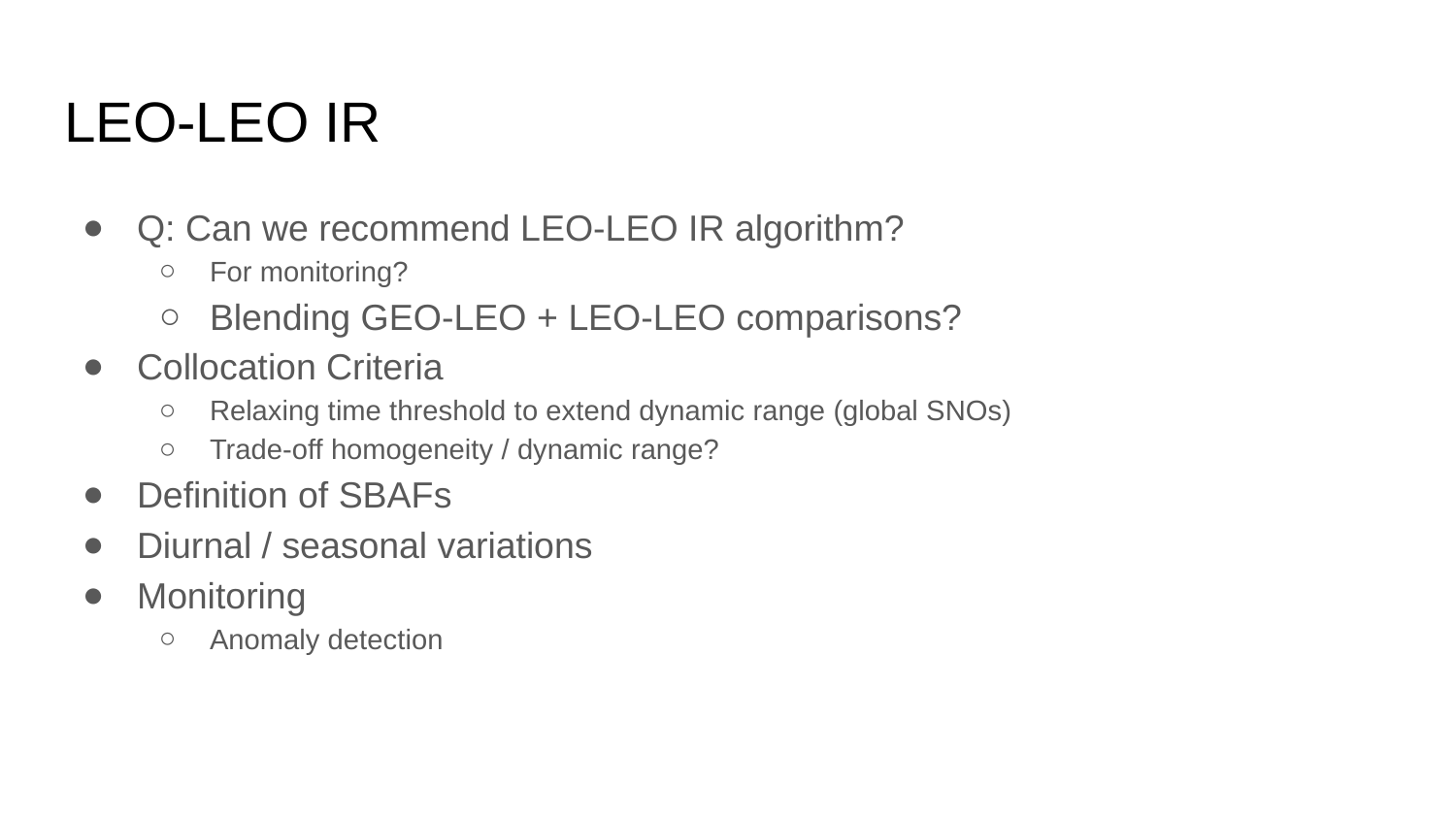

# LEO-LEO IR
Q: Can we recommend LEO-LEO IR algorithm?
For monitoring?
Blending GEO-LEO + LEO-LEO comparisons?
Collocation Criteria
Relaxing time threshold to extend dynamic range (global SNOs)
Trade-off homogeneity / dynamic range?
Definition of SBAFs
Diurnal / seasonal variations
Monitoring
Anomaly detection